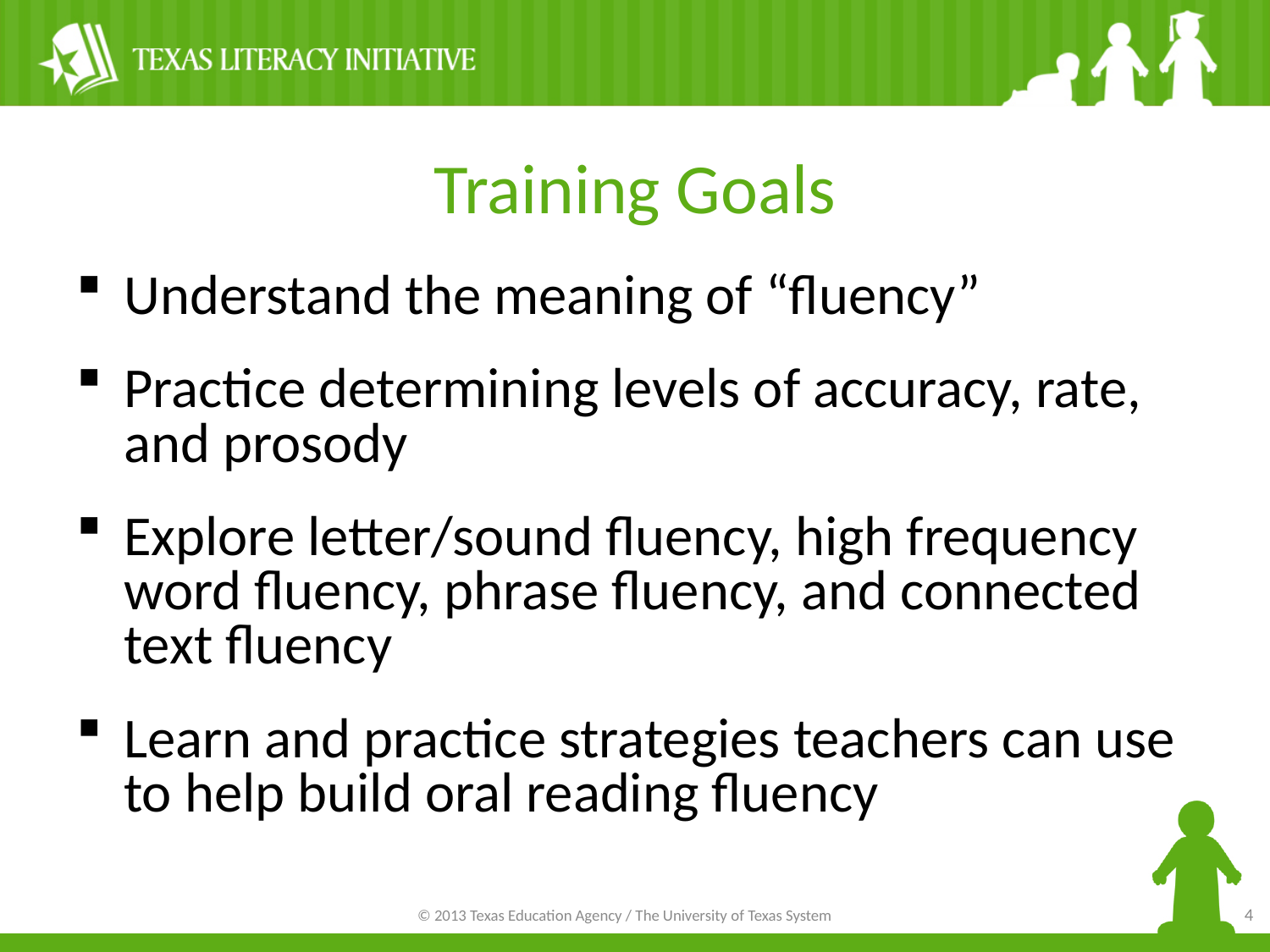

# Training Goals
Understand the meaning of “fluency”
Practice determining levels of accuracy, rate, and prosody
Explore letter/sound fluency, high frequency word fluency, phrase fluency, and connected text fluency
Learn and practice strategies teachers can use to help build oral reading fluency

4
© 2013 Texas Education Agency / The University of Texas System